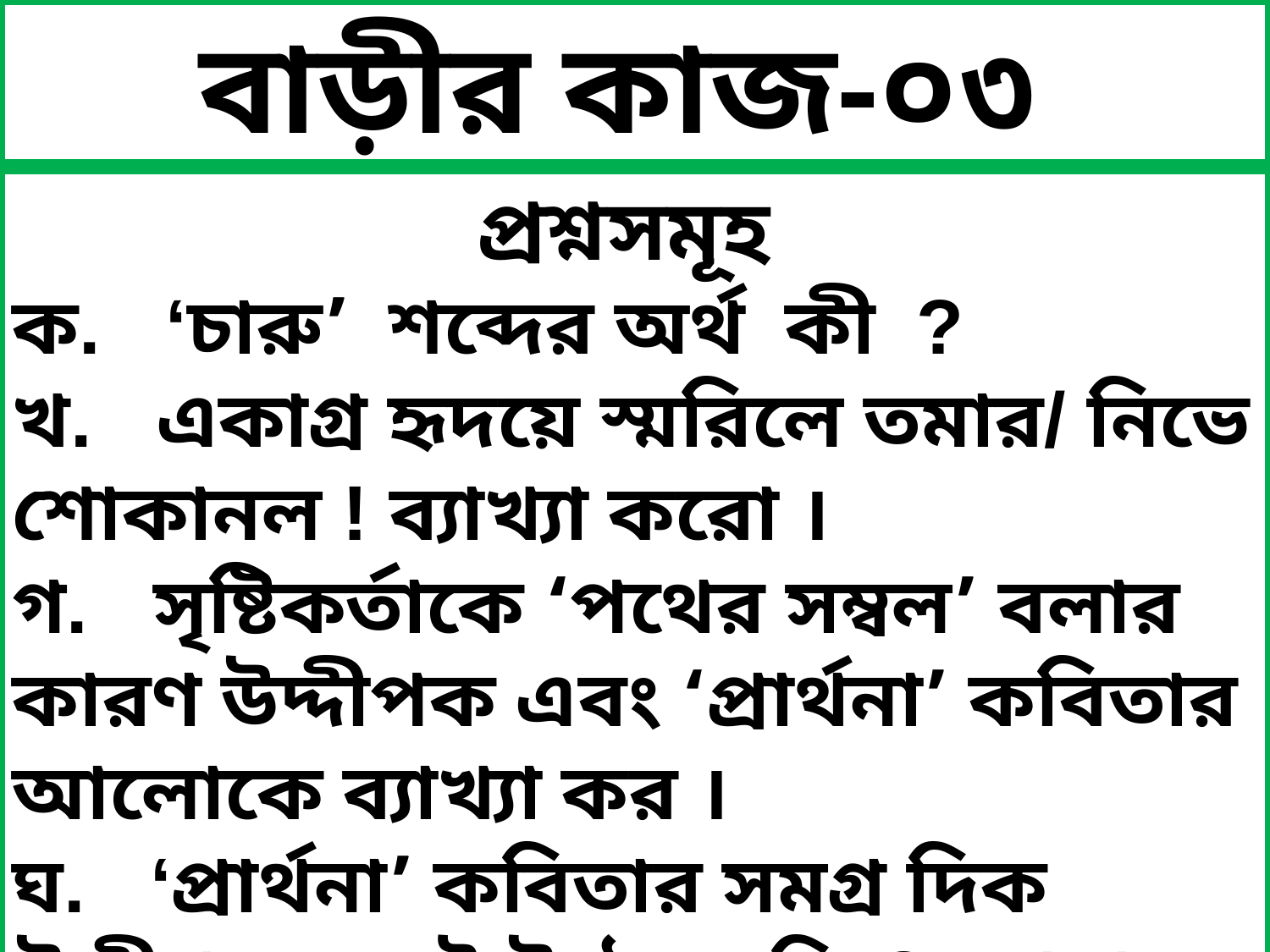

বাড়ীর কাজ-০৩
প্রশ্নসমূহ
ক.   ‘চারু’  শব্দের অর্থ  কী  ?
খ.   একাগ্র হৃদয়ে স্মরিলে তমার/ নিভে শোকানল ! ব্যাখ্যা করো ।
গ.   সৃষ্টিকর্তাকে ‘পথের সম্বল’ বলার কারণ উদ্দীপক এবং ‘প্রার্থনা’ কবিতার আলোকে ব্যাখ্যা কর ।
ঘ.   ‘প্রার্থনা’ কবিতার সমগ্র দিক উদ্দীপকে ফুটে উঠেছে  কি ? তোমার মতামত দাও।